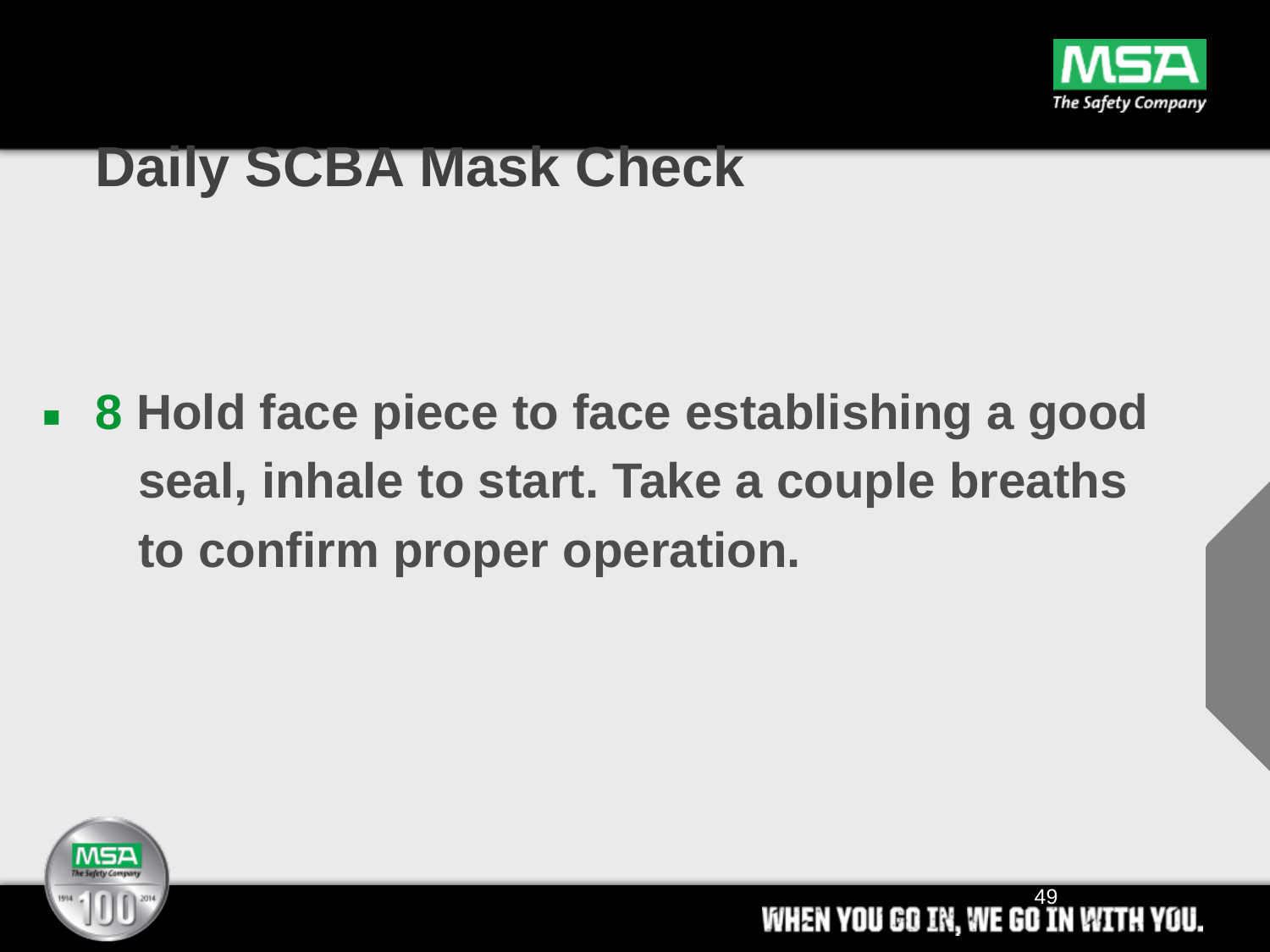

# Daily SCBA Mask Check

 8 Hold face piece to face establishing a good
       seal, inhale to start. Take a couple breaths
       to confirm proper operation.
49